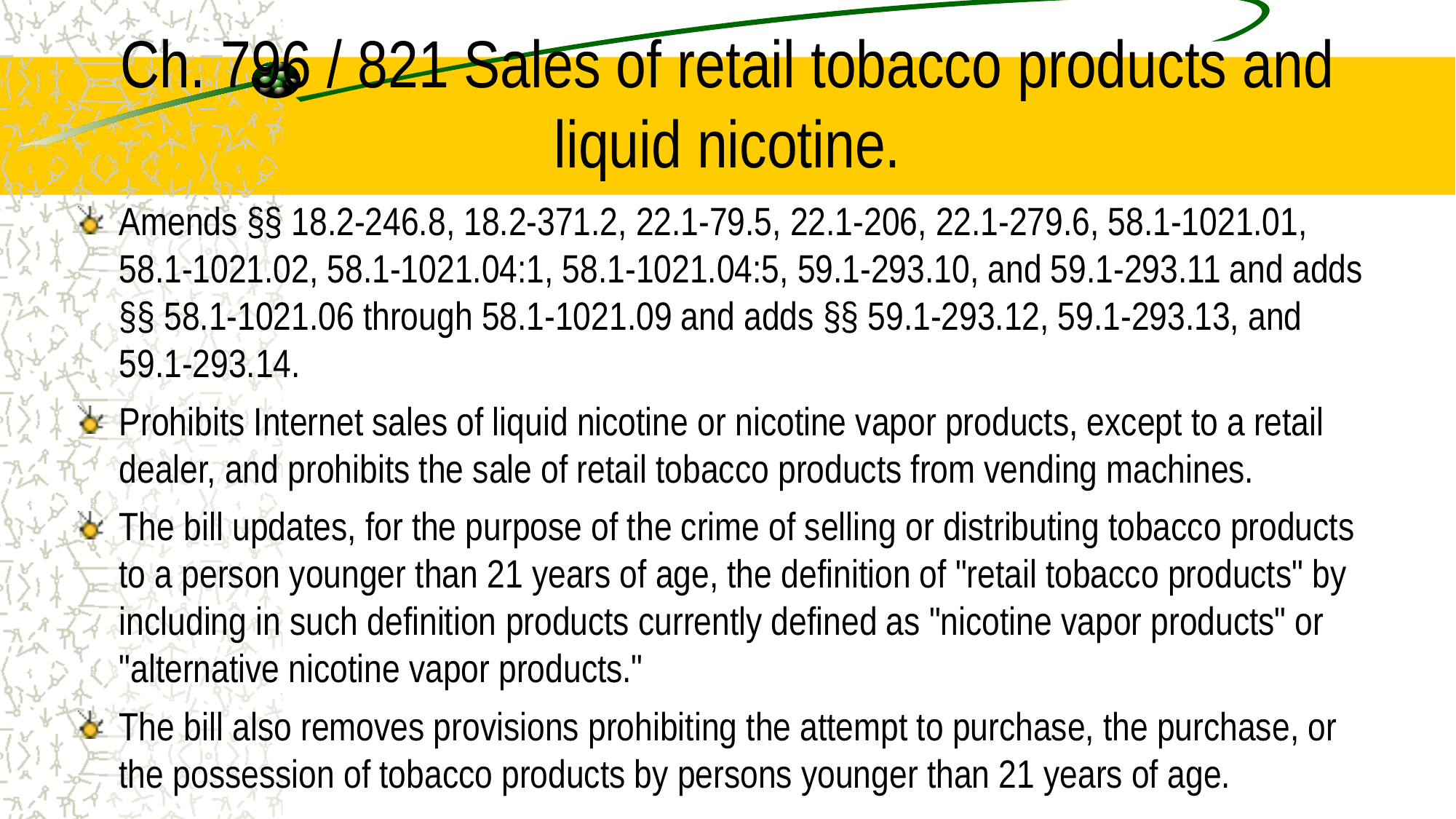

# Ch. 796 / 821 Sales of retail tobacco products and liquid nicotine.
Amends §§ 18.2-246.8, 18.2-371.2, 22.1-79.5, 22.1-206, 22.1-279.6, 58.1-1021.01, 58.1-1021.02, 58.1-1021.04:1, 58.1-1021.04:5, 59.1-293.10, and 59.1-293.11 and adds §§ 58.1-1021.06 through 58.1-1021.09 and adds §§ 59.1-293.12, 59.1-293.13, and 59.1-293.14.
Prohibits Internet sales of liquid nicotine or nicotine vapor products, except to a retail dealer, and prohibits the sale of retail tobacco products from vending machines.
The bill updates, for the purpose of the crime of selling or distributing tobacco products to a person younger than 21 years of age, the definition of "retail tobacco products" by including in such definition products currently defined as "nicotine vapor products" or "alternative nicotine vapor products."
The bill also removes provisions prohibiting the attempt to purchase, the purchase, or the possession of tobacco products by persons younger than 21 years of age.